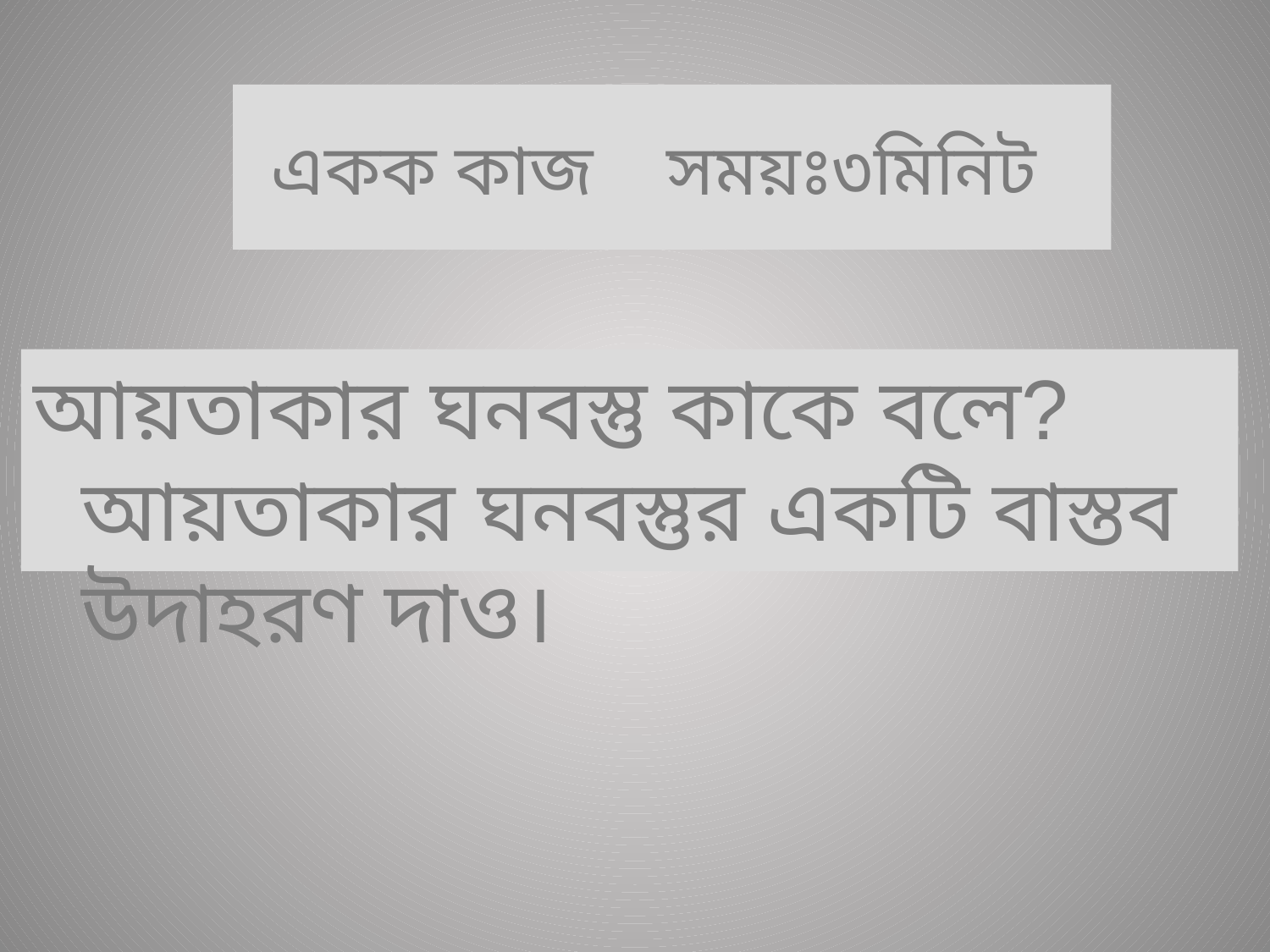

# একক কাজ    সময়ঃ৩মিনিট
আয়তাকার ঘনবস্তু কাকে বলে? আয়তাকার ঘনবস্তুর একটি বাস্তব উদাহরণ দাও।